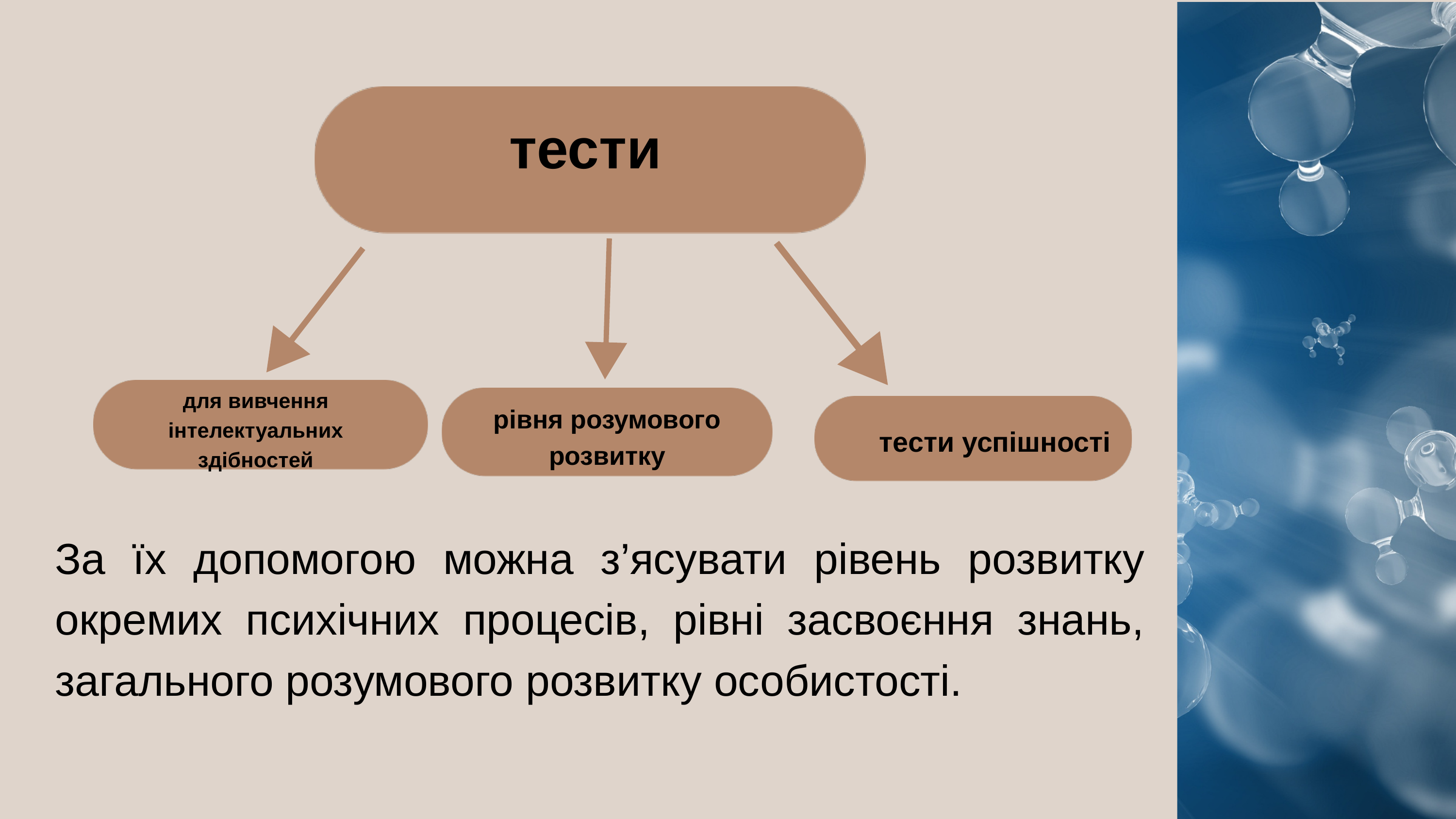

тести

для вивчення інтелектуальних здібностей

рівня розумового розвитку
тести успішності
За їх допомогою можна з’ясувати рівень розвитку окремих психічних процесів, рівні засвоєння знань, загального розумового розвитку особистості.